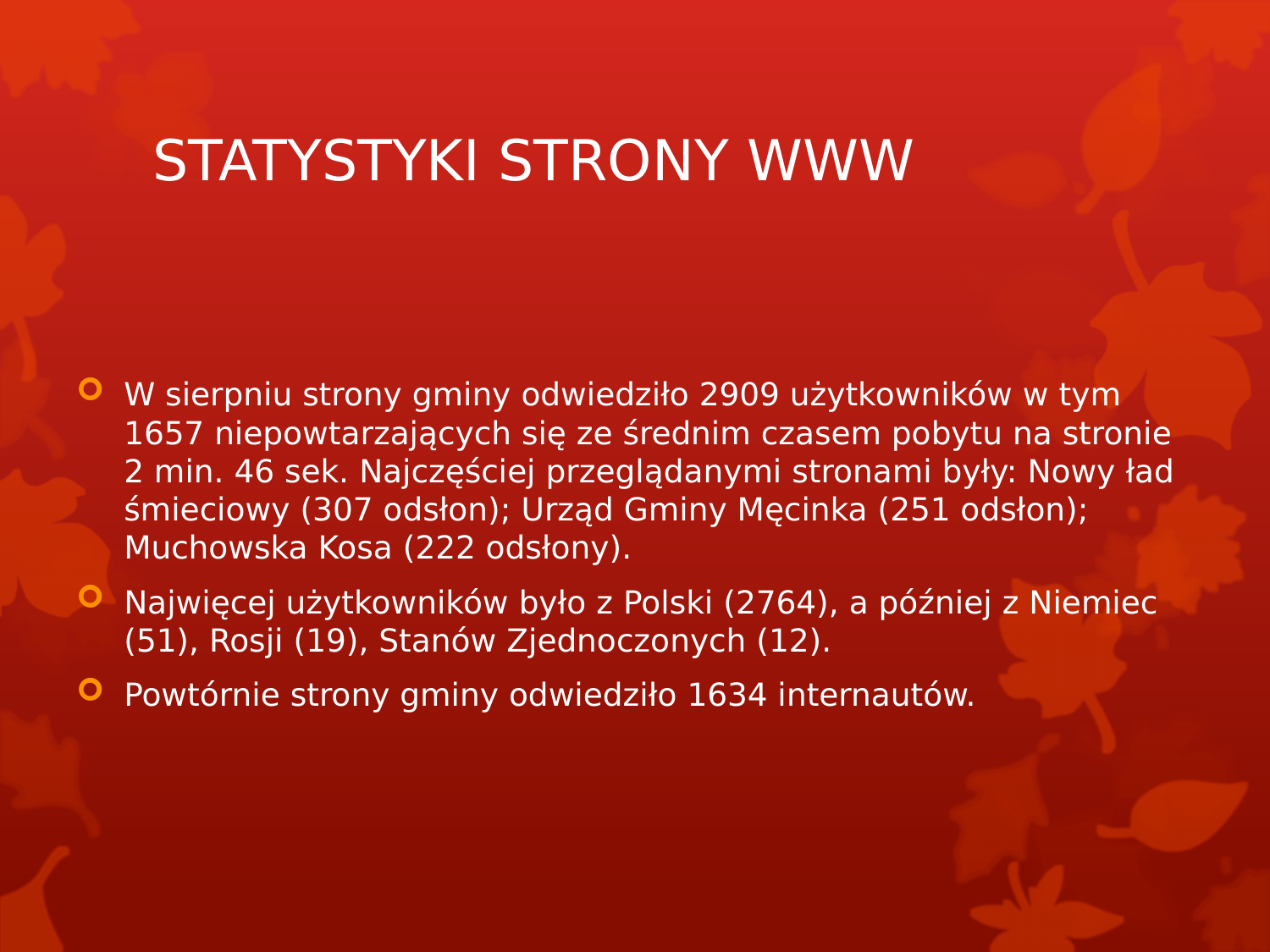

# STATYSTYKI STRONY WWW
W sierpniu strony gminy odwiedziło 2909 użytkowników w tym 1657 niepowtarzających się ze średnim czasem pobytu na stronie 2 min. 46 sek. Najczęściej przeglądanymi stronami były: Nowy ład śmieciowy (307 odsłon); Urząd Gminy Męcinka (251 odsłon); Muchowska Kosa (222 odsłony).
Najwięcej użytkowników było z Polski (2764), a później z Niemiec (51), Rosji (19), Stanów Zjednoczonych (12).
Powtórnie strony gminy odwiedziło 1634 internautów.